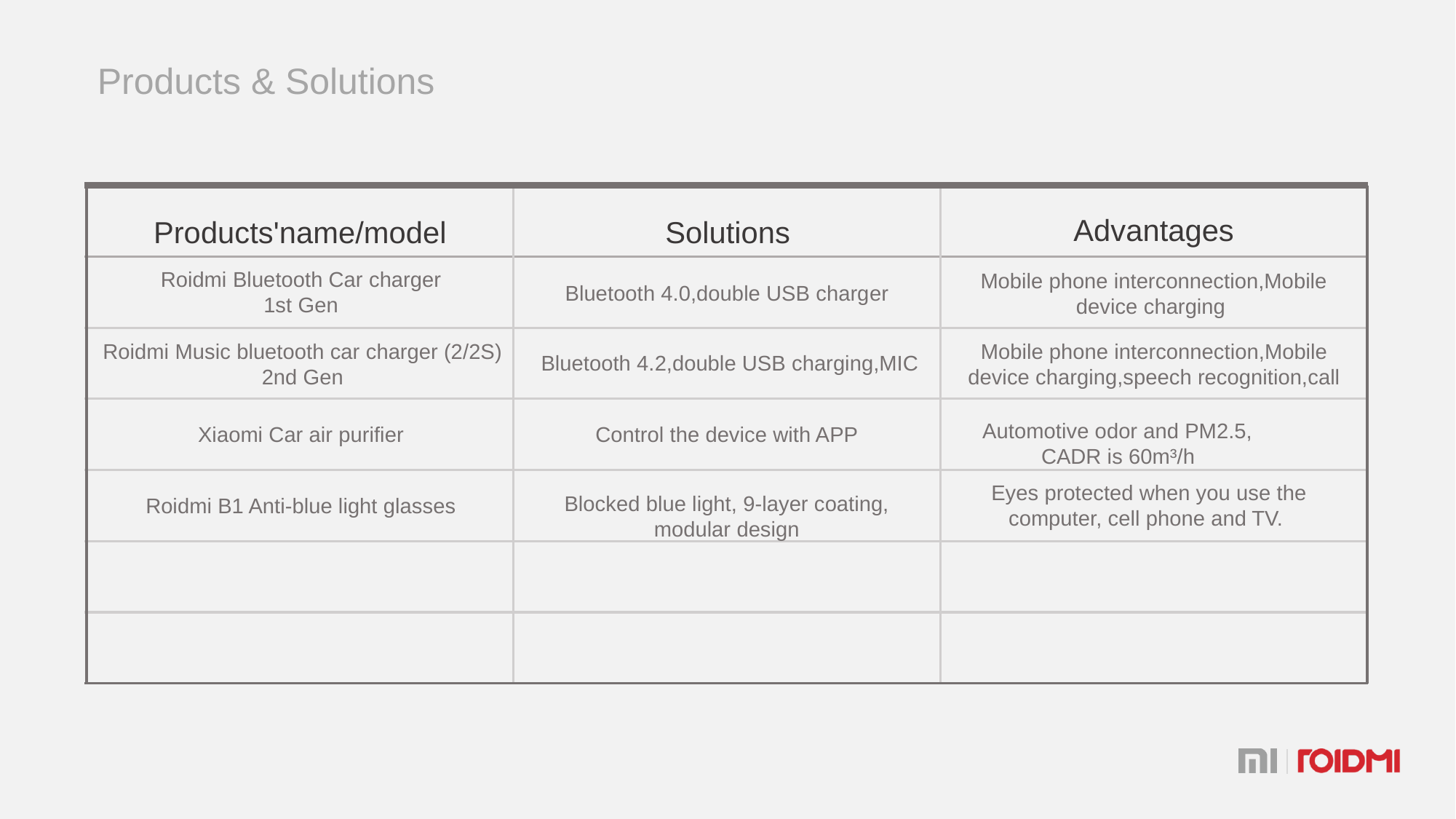

Products & Solutions
Advantages
Solutions
 Products'name/model
 Roidmi Bluetooth Car charger
1st Gen
 Mobile phone interconnection,Mobile device charging
Bluetooth 4.0,double USB charger
Mobile phone interconnection,Mobile device charging,speech recognition,call
Roidmi Music bluetooth car charger (2/2S) 2nd Gen
 Bluetooth 4.2,double USB charging,MIC

Control the device with APP
Xiaomi Car air purifier
 Eyes protected when you use the computer, cell phone and TV.
Blocked blue light, 9-layer coating, modular design
Roidmi B1 Anti-blue light glasses

Automotive odor and PM2.5,
CADR is 60m³/h